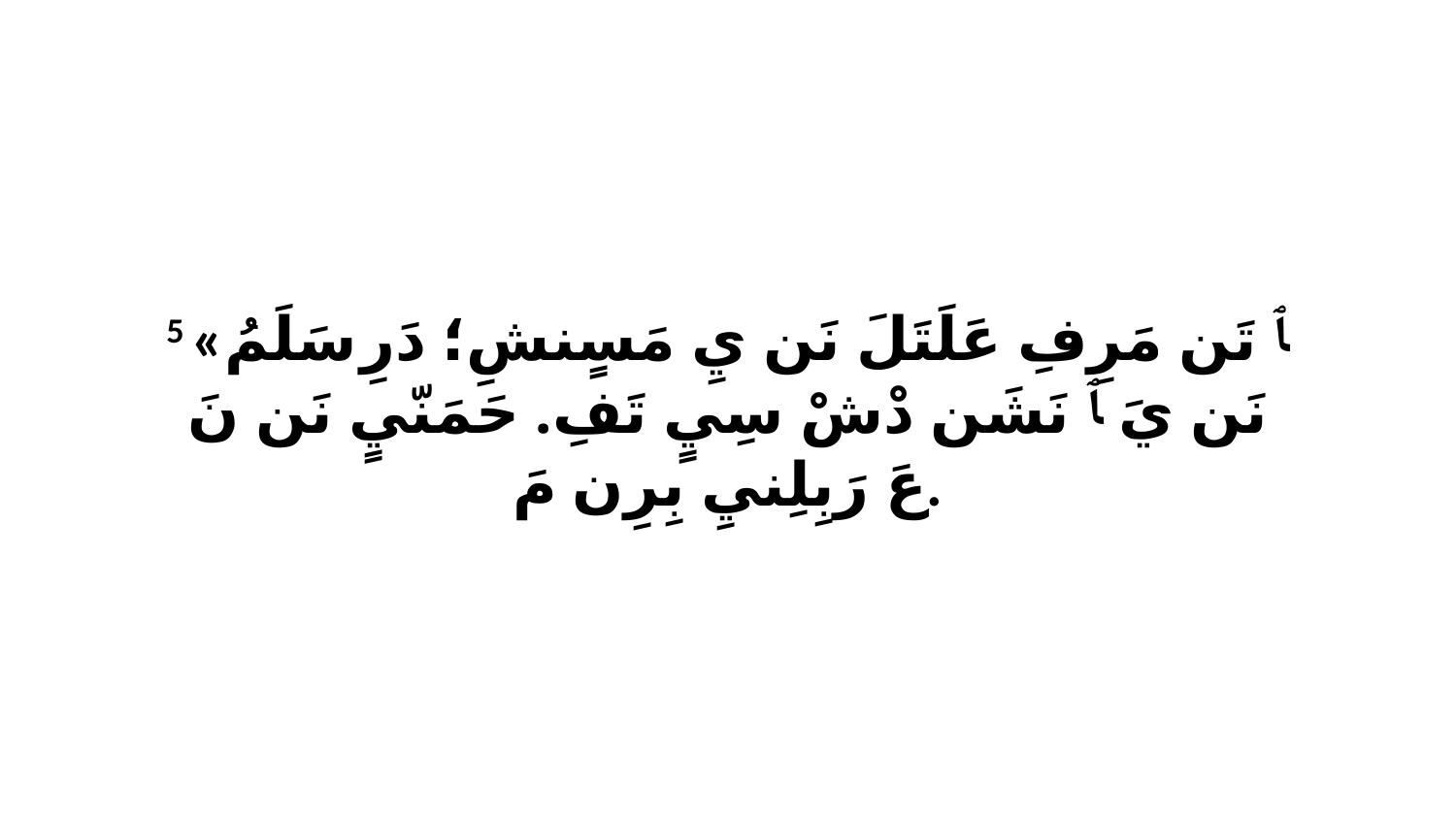

5 «ﭑ تَن مَرِفِ عَلَتَلَ نَن يِ مَسٍنشِ؛ دَرِ سَلَمُ نَن يَ ﭑ نَشَن دْشْ سِيٍ تَفِ. حَمَنّيٍ نَن نَ عَ رَبِلِنيِ بِرِن مَ.